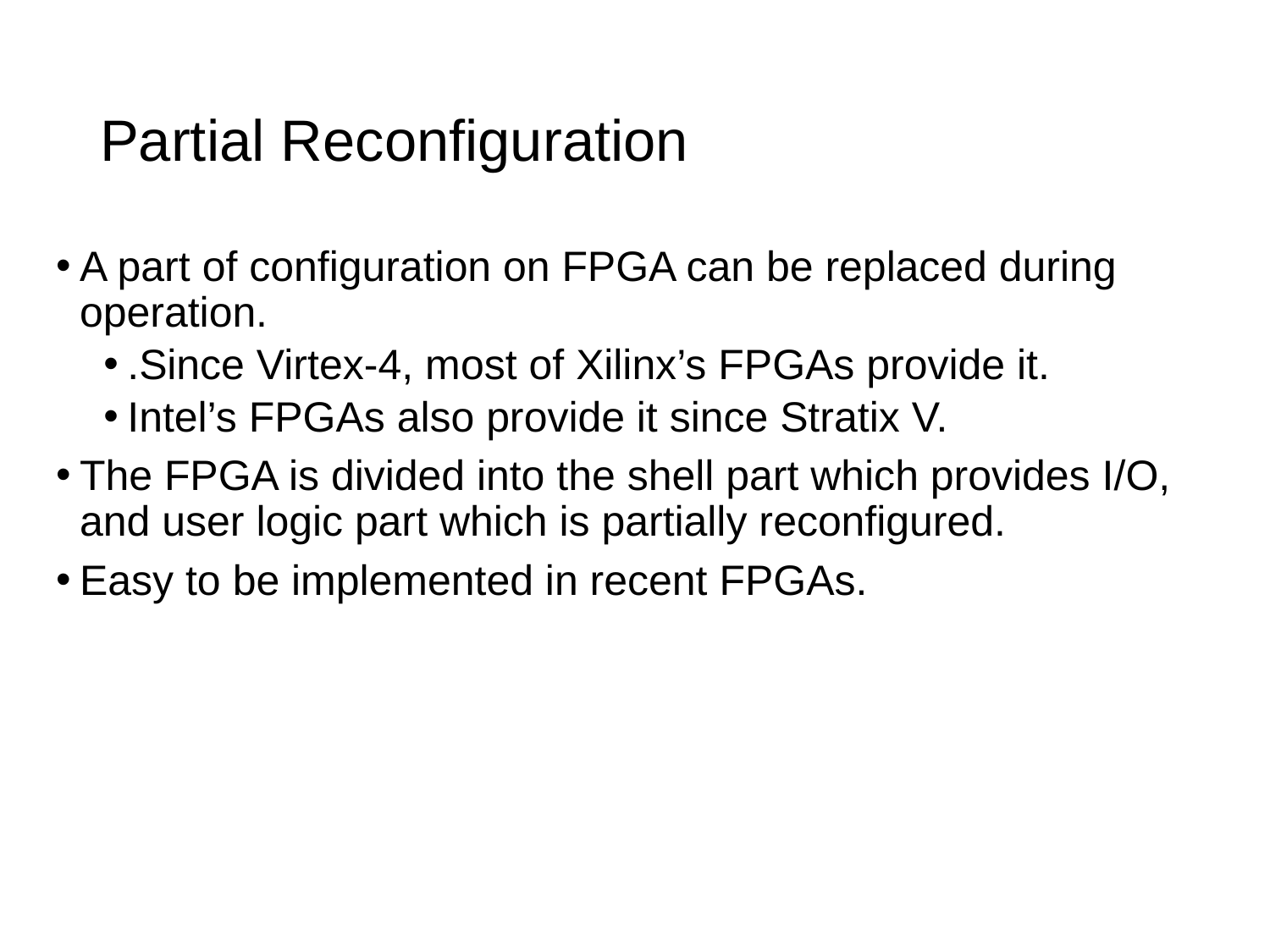

# Partial Reconfiguration
A part of configuration on FPGA can be replaced during operation.
.Since Virtex-4, most of Xilinx’s FPGAs provide it.
Intel’s FPGAs also provide it since Stratix V.
The FPGA is divided into the shell part which provides I/O, and user logic part which is partially reconfigured.
Easy to be implemented in recent FPGAs.